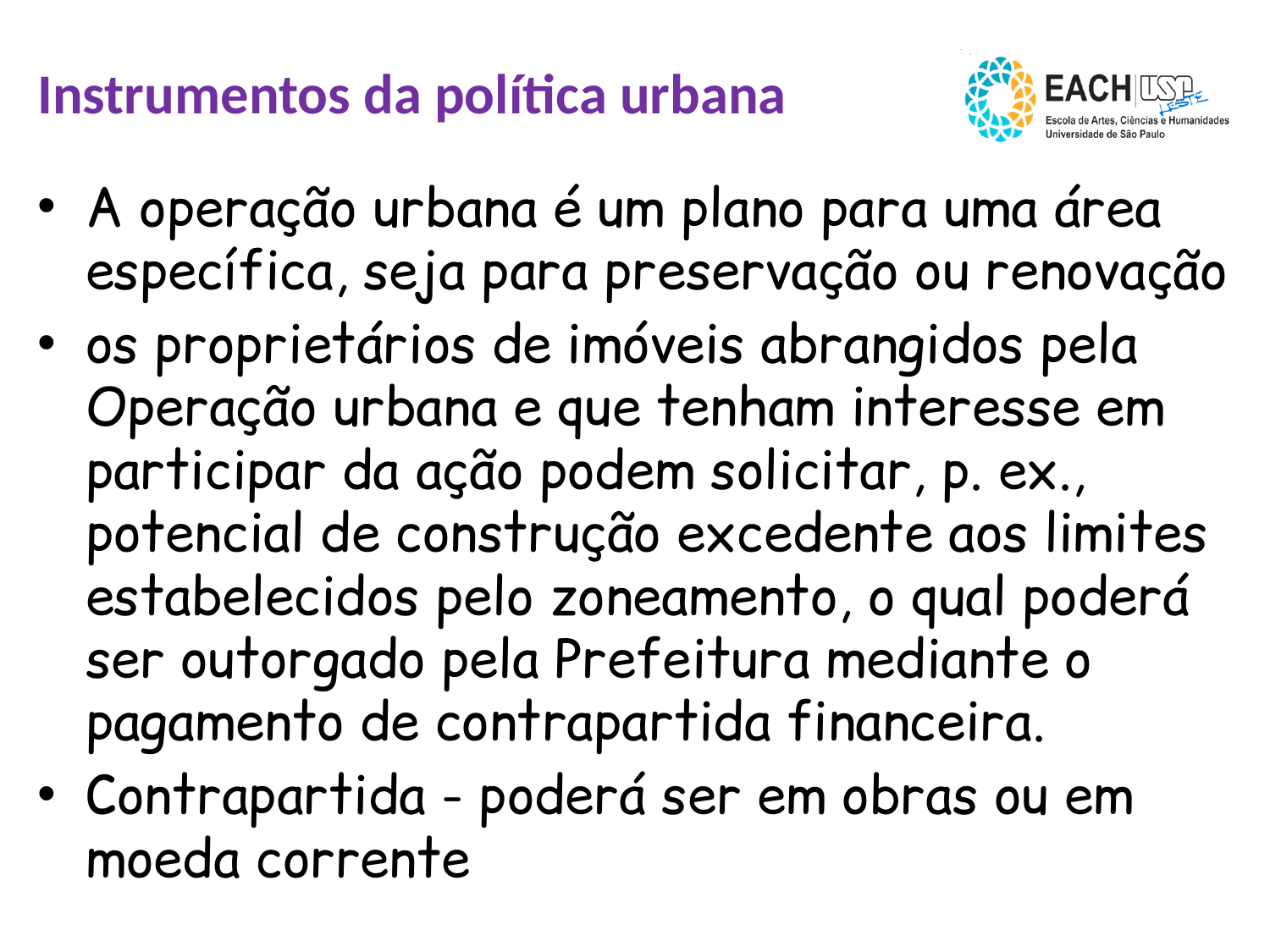

# Instrumentos da política urbana
A operação urbana é um plano para uma área específica, seja para preservação ou renovação
os proprietários de imóveis abrangidos pela Operação urbana e que tenham interesse em participar da ação podem solicitar, p. ex., potencial de construção excedente aos limites estabelecidos pelo zoneamento, o qual poderá ser outorgado pela Prefeitura mediante o pagamento de contrapartida financeira.
Contrapartida - poderá ser em obras ou em moeda corrente